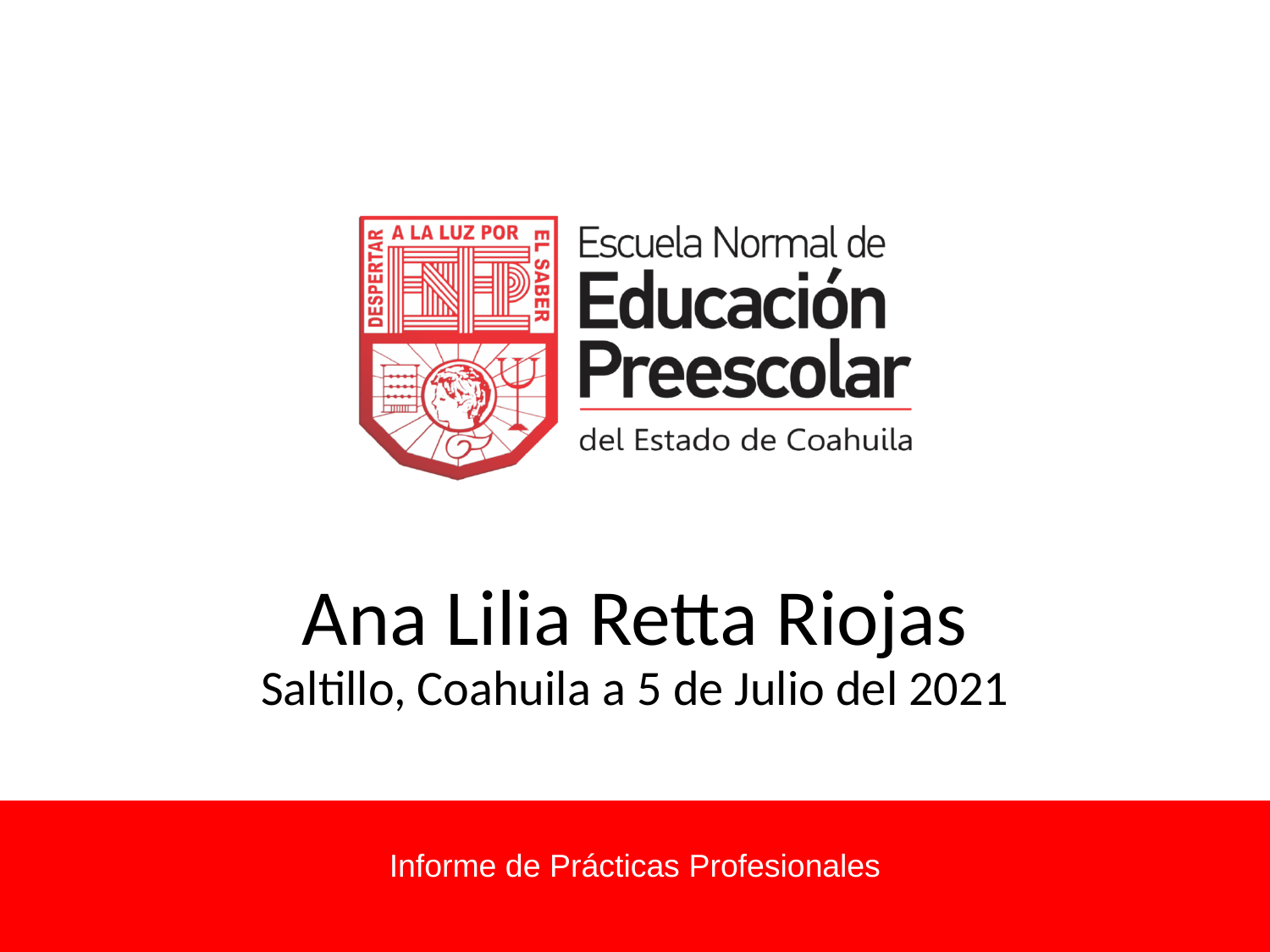

# Ana Lilia Retta Riojas Saltillo, Coahuila a 5 de Julio del 2021
Informe de Prácticas Profesionales